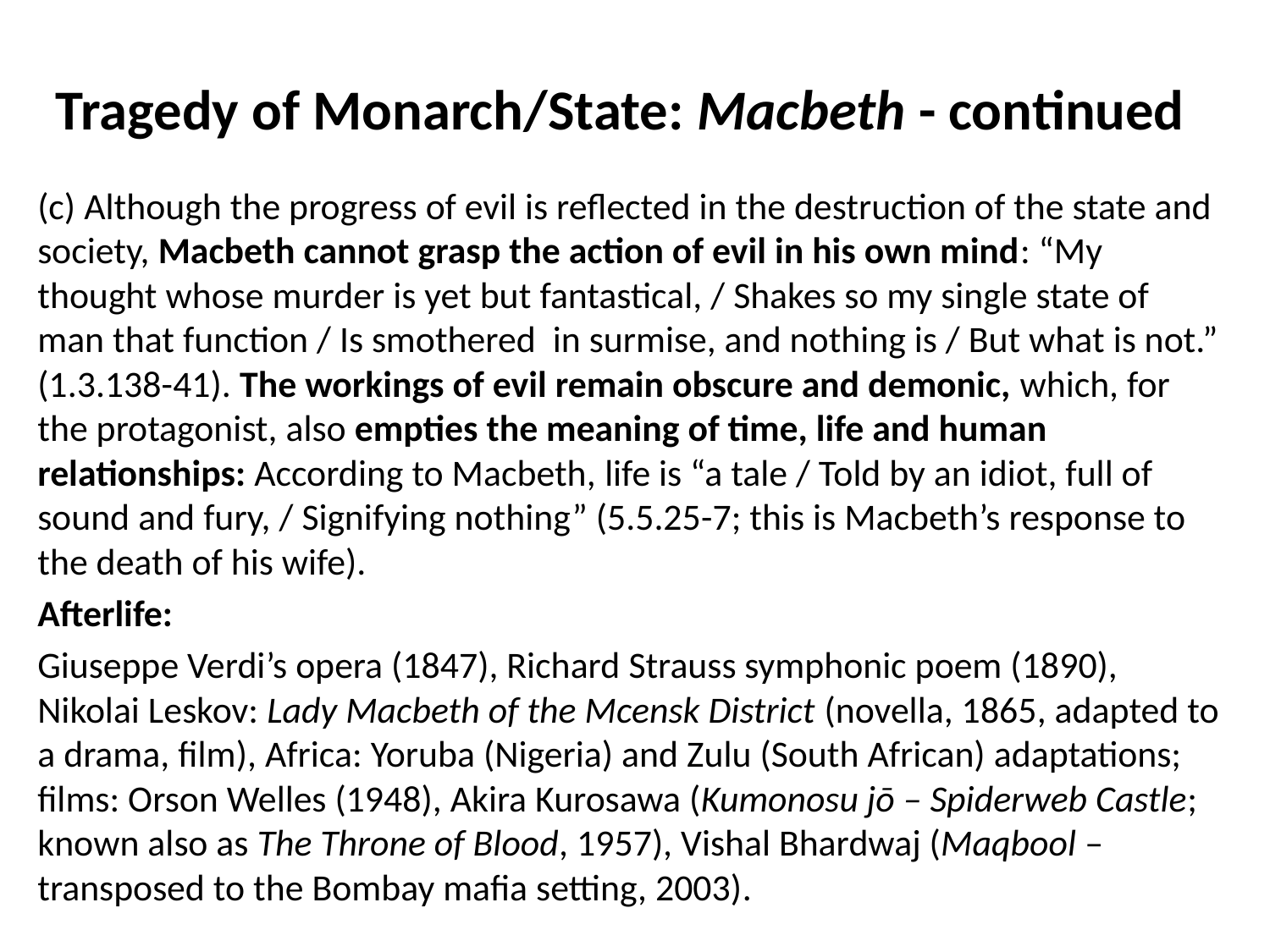

# Tragedy of Monarch/State: Macbeth - continued
(c) Although the progress of evil is reflected in the destruction of the state and society, Macbeth cannot grasp the action of evil in his own mind: “My thought whose murder is yet but fantastical, / Shakes so my single state of man that function / Is smothered  in surmise, and nothing is / But what is not.” (1.3.138-41). The workings of evil remain obscure and demonic, which, for the protagonist, also empties the meaning of time, life and human relationships: According to Macbeth, life is “a tale / Told by an idiot, full of sound and fury, / Signifying nothing” (5.5.25-7; this is Macbeth’s response to the death of his wife).
Afterlife:
Giuseppe Verdi’s opera (1847), Richard Strauss symphonic poem (1890),  Nikolai Leskov: Lady Macbeth of the Mcensk District (novella, 1865, adapted to a drama, film), Africa: Yoruba (Nigeria) and Zulu (South African) adaptations; films: Orson Welles (1948), Akira Kurosawa (Kumonosu jō – Spiderweb Castle; known also as The Throne of Blood, 1957), Vishal Bhardwaj (Maqbool – transposed to the Bombay mafia setting, 2003).